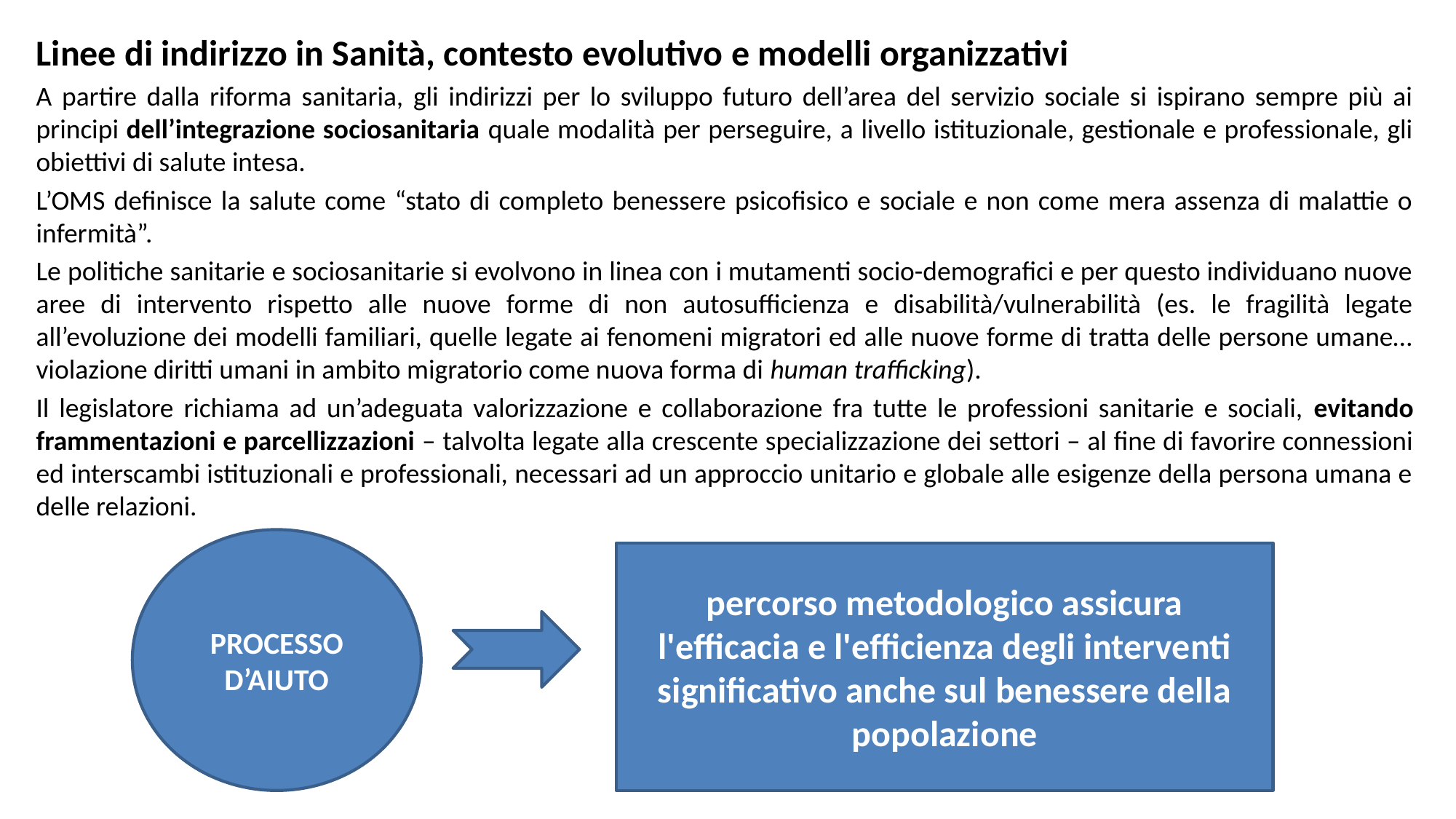

Linee di indirizzo in Sanità, contesto evolutivo e modelli organizzativi
A partire dalla riforma sanitaria, gli indirizzi per lo sviluppo futuro dell’area del servizio sociale si ispirano sempre più ai principi dell’integrazione sociosanitaria quale modalità per perseguire, a livello istituzionale, gestionale e professionale, gli obiettivi di salute intesa.
L’OMS definisce la salute come “stato di completo benessere psicofisico e sociale e non come mera assenza di malattie o infermità”.
Le politiche sanitarie e sociosanitarie si evolvono in linea con i mutamenti socio-demografici e per questo individuano nuove aree di intervento rispetto alle nuove forme di non autosufficienza e disabilità/vulnerabilità (es. le fragilità legate all’evoluzione dei modelli familiari, quelle legate ai fenomeni migratori ed alle nuove forme di tratta delle persone umane… violazione diritti umani in ambito migratorio come nuova forma di human trafficking).
Il legislatore richiama ad un’adeguata valorizzazione e collaborazione fra tutte le professioni sanitarie e sociali, evitando frammentazioni e parcellizzazioni – talvolta legate alla crescente specializzazione dei settori – al fine di favorire connessioni ed interscambi istituzionali e professionali, necessari ad un approccio unitario e globale alle esigenze della persona umana e delle relazioni.
PROCESSO D’AIUTO
percorso metodologico assicura
l'efficacia e l'efficienza degli interventi significativo anche sul benessere della popolazione